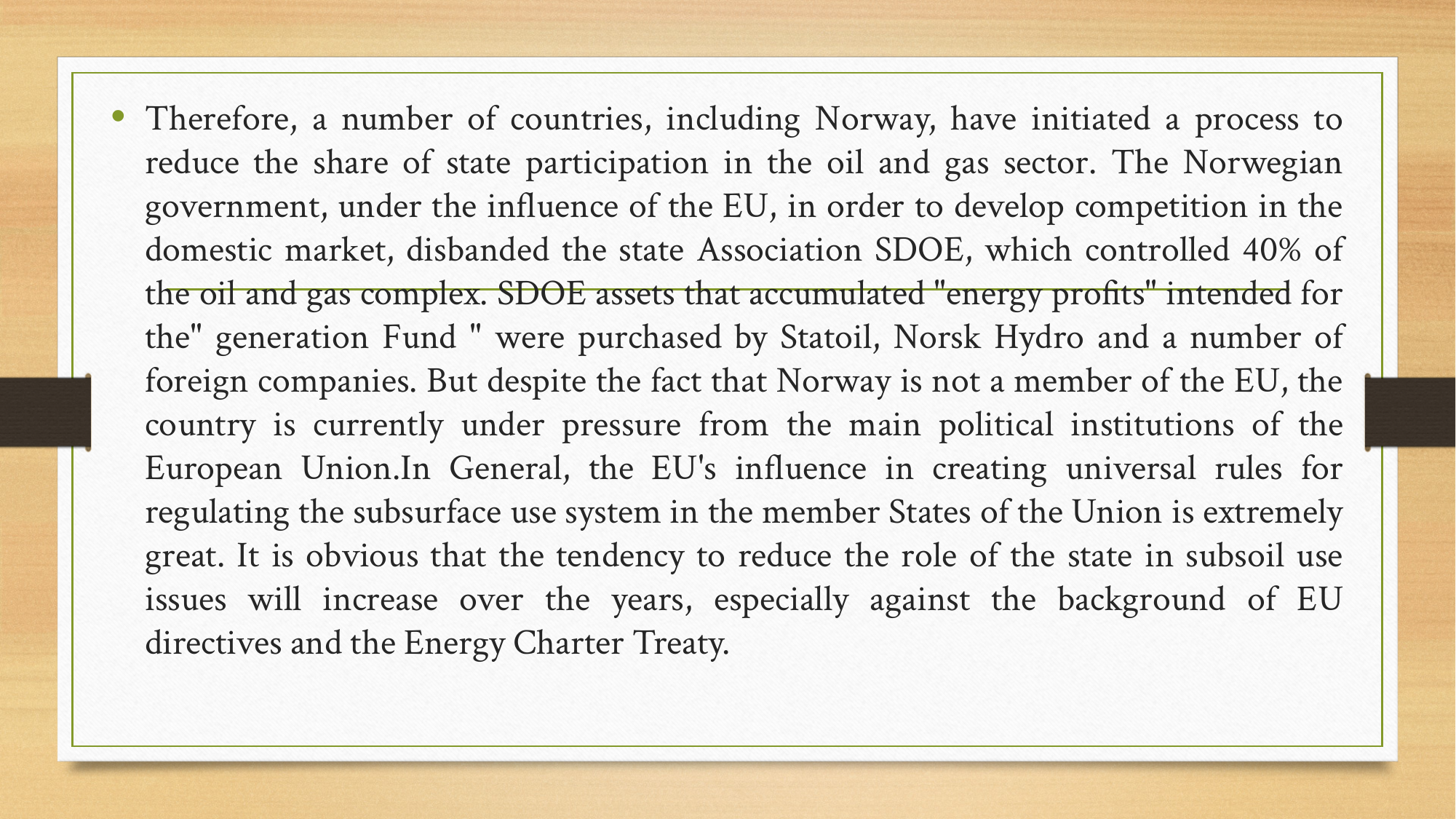

Therefore, a number of countries, including Norway, have initiated a process to reduce the share of state participation in the oil and gas sector. The Norwegian government, under the influence of the EU, in order to develop competition in the domestic market, disbanded the state Association SDOE, which controlled 40% of the oil and gas complex. SDOE assets that accumulated "energy profits" intended for the" generation Fund " were purchased by Statoil, Norsk Hydro and a number of foreign companies. But despite the fact that Norway is not a member of the EU, the country is currently under pressure from the main political institutions of the European Union.In General, the EU's influence in creating universal rules for regulating the subsurface use system in the member States of the Union is extremely great. It is obvious that the tendency to reduce the role of the state in subsoil use issues will increase over the years, especially against the background of EU directives and the Energy Charter Treaty.